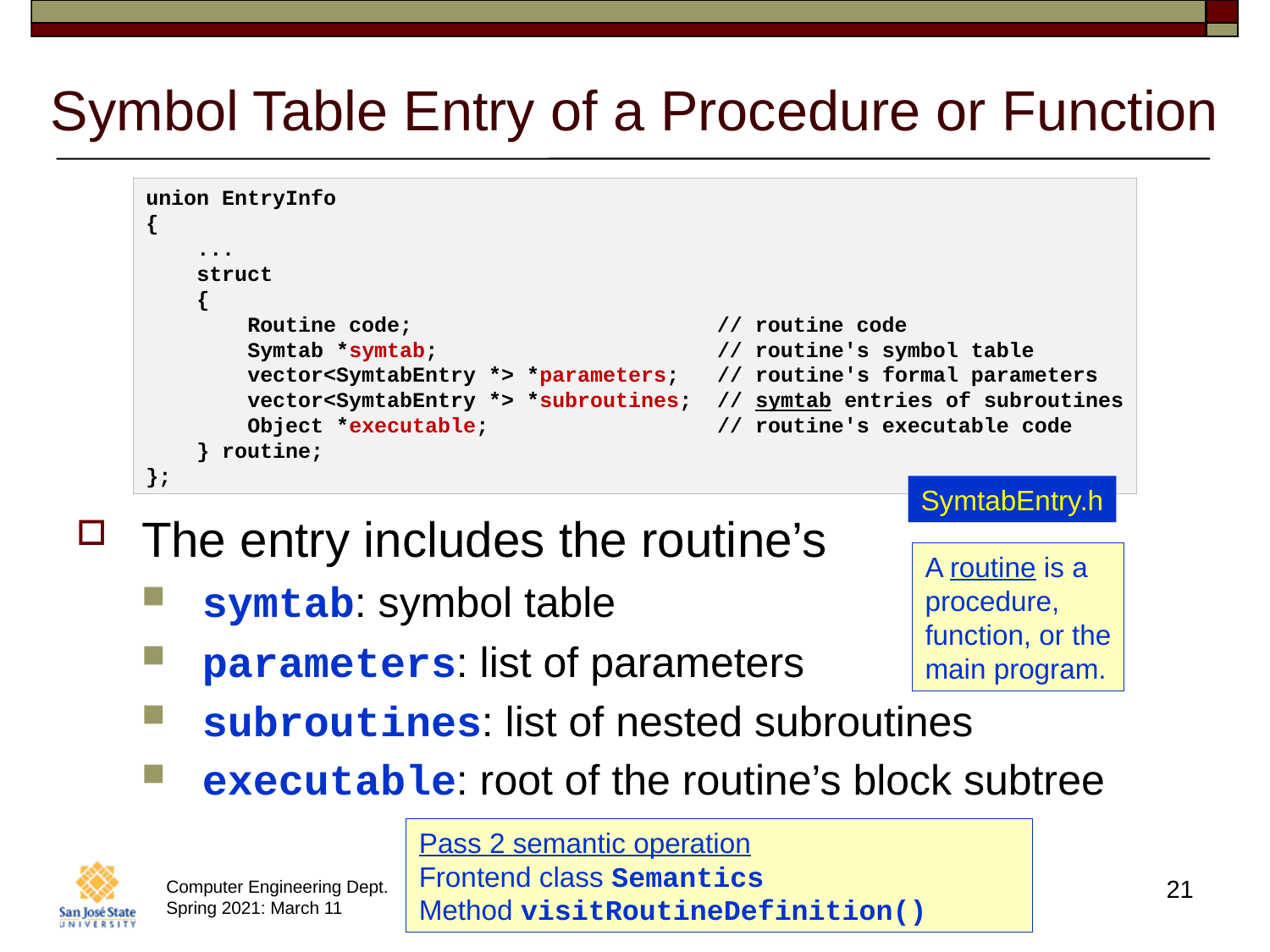

# Symbol Table Entry of a Procedure or Function
union EntryInfo
{
    ...
    struct
    {
        Routine code;                        // routine code
        Symtab *symtab;                      // routine's symbol table
        vector<SymtabEntry *> *parameters;   // routine's formal parameters
        vector<SymtabEntry *> *subroutines;  // symtab entries of subroutines
        Object *executable;                  // routine's executable code
    } routine;
};
SymtabEntry.h
The entry includes the routine’s
symtab: symbol table
parameters: list of parameters
subroutines: list of nested subroutines
executable: root of the routine’s block subtree
A routine is a
procedure,
function, or the
main program.
Pass 2 semantic operation
Frontend class Semantics
Method visitRoutineDefinition()
21